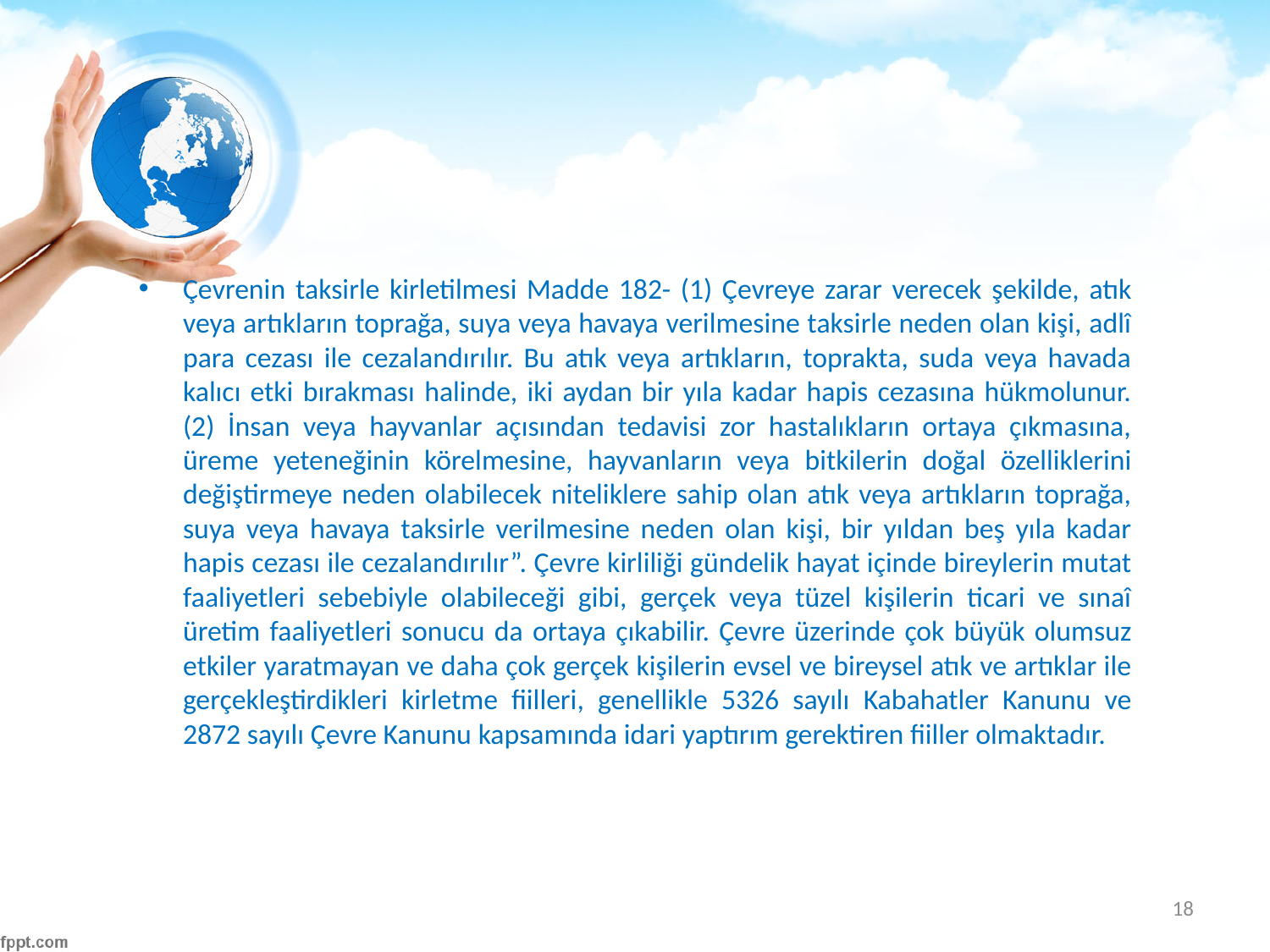

#
Çevrenin taksirle kirletilmesi Madde 182- (1) Çevreye zarar verecek şekilde, atık veya artıkların toprağa, suya veya havaya verilmesine taksirle neden olan kişi, adlî para cezası ile cezalandırılır. Bu atık veya artıkların, toprakta, suda veya havada kalıcı etki bırakması halinde, iki aydan bir yıla kadar hapis cezasına hükmolunur. (2) İnsan veya hayvanlar açısından tedavisi zor hastalıkların ortaya çıkmasına, üreme yeteneğinin körelmesine, hayvanların veya bitkilerin doğal özelliklerini değiştirmeye neden olabilecek niteliklere sahip olan atık veya artıkların toprağa, suya veya havaya taksirle verilmesine neden olan kişi, bir yıldan beş yıla kadar hapis cezası ile cezalandırılır”. Çevre kirliliği gündelik hayat içinde bireylerin mutat faaliyetleri sebebiyle olabileceği gibi, gerçek veya tüzel kişilerin ticari ve sınaî üretim faaliyetleri sonucu da ortaya çıkabilir. Çevre üzerinde çok büyük olumsuz etkiler yaratmayan ve daha çok gerçek kişilerin evsel ve bireysel atık ve artıklar ile gerçekleştirdikleri kirletme fiilleri, genellikle 5326 sayılı Kabahatler Kanunu ve 2872 sayılı Çevre Kanunu kapsamında idari yaptırım gerektiren fiiller olmaktadır.
18